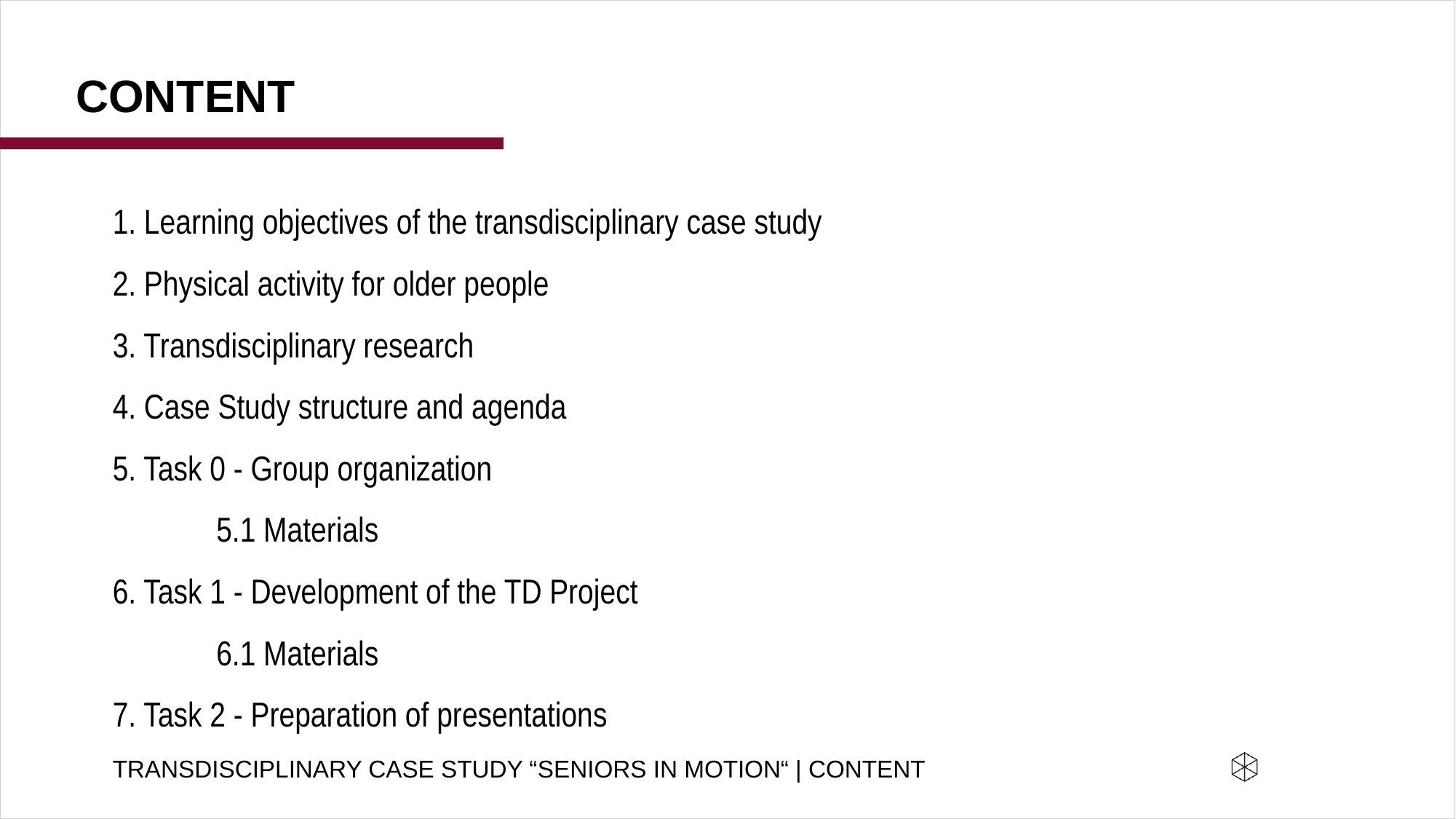

# CONTENT

1. Learning objectives of the transdisciplinary case study
2. Physical activity for older people
3. Transdisciplinary research
4. Case Study structure and agenda
5. Task 0 - Group organization
	5.1 Materials
6. Task 1 - Development of the TD Project
	6.1 Materials
7. Task 2 - Preparation of presentations
TRANSDISCIPLINARY CASE STUDY “SENIORS IN MOTION“ | CONTENT